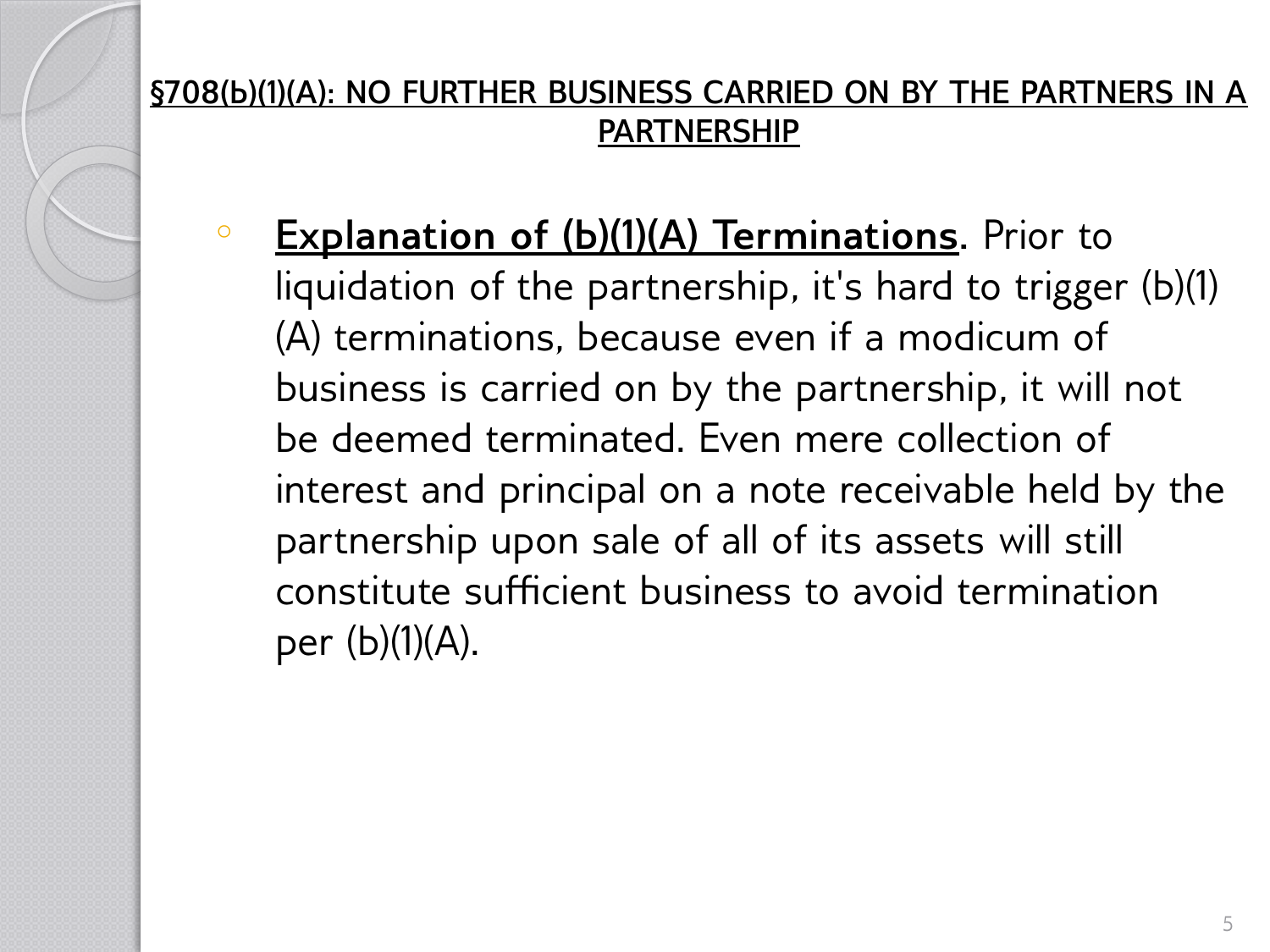

# §708(b)(1)(A): NO FURTHER BUSINESS CARRIED ON BY THE PARTNERS IN A PARTNERSHIP
Explanation of (b)(1)(A) Terminations. Prior to liquidation of the partnership, it's hard to trigger (b)(1)(A) terminations, because even if a modicum of business is carried on by the partnership, it will not be deemed terminated. Even mere collection of interest and principal on a note receivable held by the partnership upon sale of all of its assets will still constitute sufficient business to avoid termination per (b)(1)(A).

5